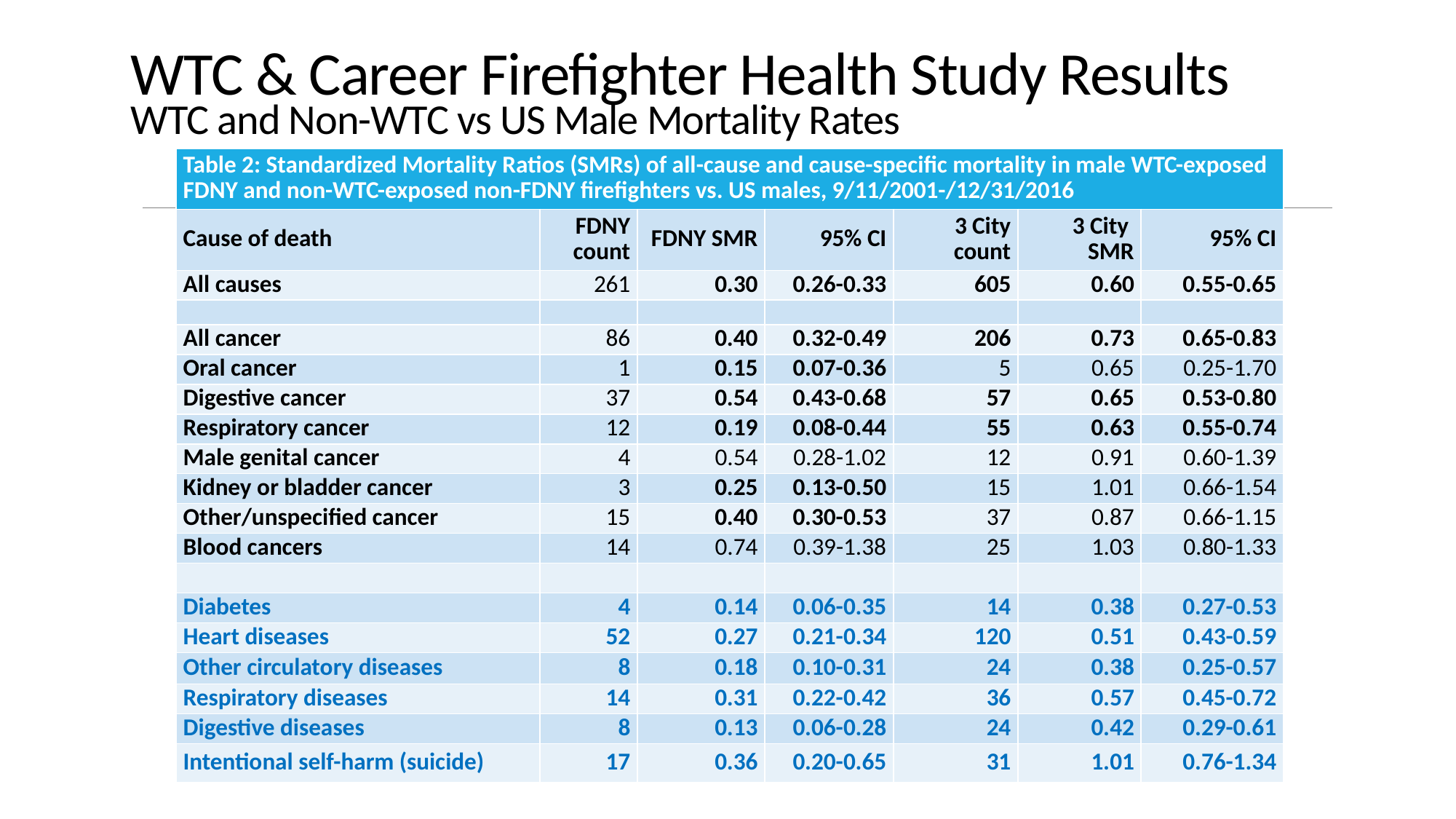

# WTC & Career Firefighter Health Study Results WTC and Non-WTC vs US Male Mortality Rates
| Table 2: Standardized Mortality Ratios (SMRs) of all-cause and cause-specific mortality in male WTC-exposed FDNY and non-WTC-exposed non-FDNY firefighters vs. US males, 9/11/2001-/12/31/2016 |  |  |  |  |  |  |
| --- | --- | --- | --- | --- | --- | --- |
| Cause of death | FDNY count | FDNY SMR | 95% CI | 3 City count | 3 City SMR | 95% CI |
| All causes | 261 | 0.30 | 0.26-0.33 | 605 | 0.60 | 0.55-0.65 |
|  |  |  |  |  |  |  |
| All cancer | 86 | 0.40 | 0.32-0.49 | 206 | 0.73 | 0.65-0.83 |
| Oral cancer | 1 | 0.15 | 0.07-0.36 | 5 | 0.65 | 0.25-1.70 |
| Digestive cancer | 37 | 0.54 | 0.43-0.68 | 57 | 0.65 | 0.53-0.80 |
| Respiratory cancer | 12 | 0.19 | 0.08-0.44 | 55 | 0.63 | 0.55-0.74 |
| Male genital cancer | 4 | 0.54 | 0.28-1.02 | 12 | 0.91 | 0.60-1.39 |
| Kidney or bladder cancer | 3 | 0.25 | 0.13-0.50 | 15 | 1.01 | 0.66-1.54 |
| Other/unspecified cancer | 15 | 0.40 | 0.30-0.53 | 37 | 0.87 | 0.66-1.15 |
| Blood cancers | 14 | 0.74 | 0.39-1.38 | 25 | 1.03 | 0.80-1.33 |
|  |  |  |  |  |  |  |
| Diabetes | 4 | 0.14 | 0.06-0.35 | 14 | 0.38 | 0.27-0.53 |
| Heart diseases | 52 | 0.27 | 0.21-0.34 | 120 | 0.51 | 0.43-0.59 |
| Other circulatory diseases | 8 | 0.18 | 0.10-0.31 | 24 | 0.38 | 0.25-0.57 |
| Respiratory diseases | 14 | 0.31 | 0.22-0.42 | 36 | 0.57 | 0.45-0.72 |
| Digestive diseases | 8 | 0.13 | 0.06-0.28 | 24 | 0.42 | 0.29-0.61 |
| Intentional self-harm (suicide) | 17 | 0.36 | 0.20-0.65 | 31 | 1.01 | 0.76-1.34 |